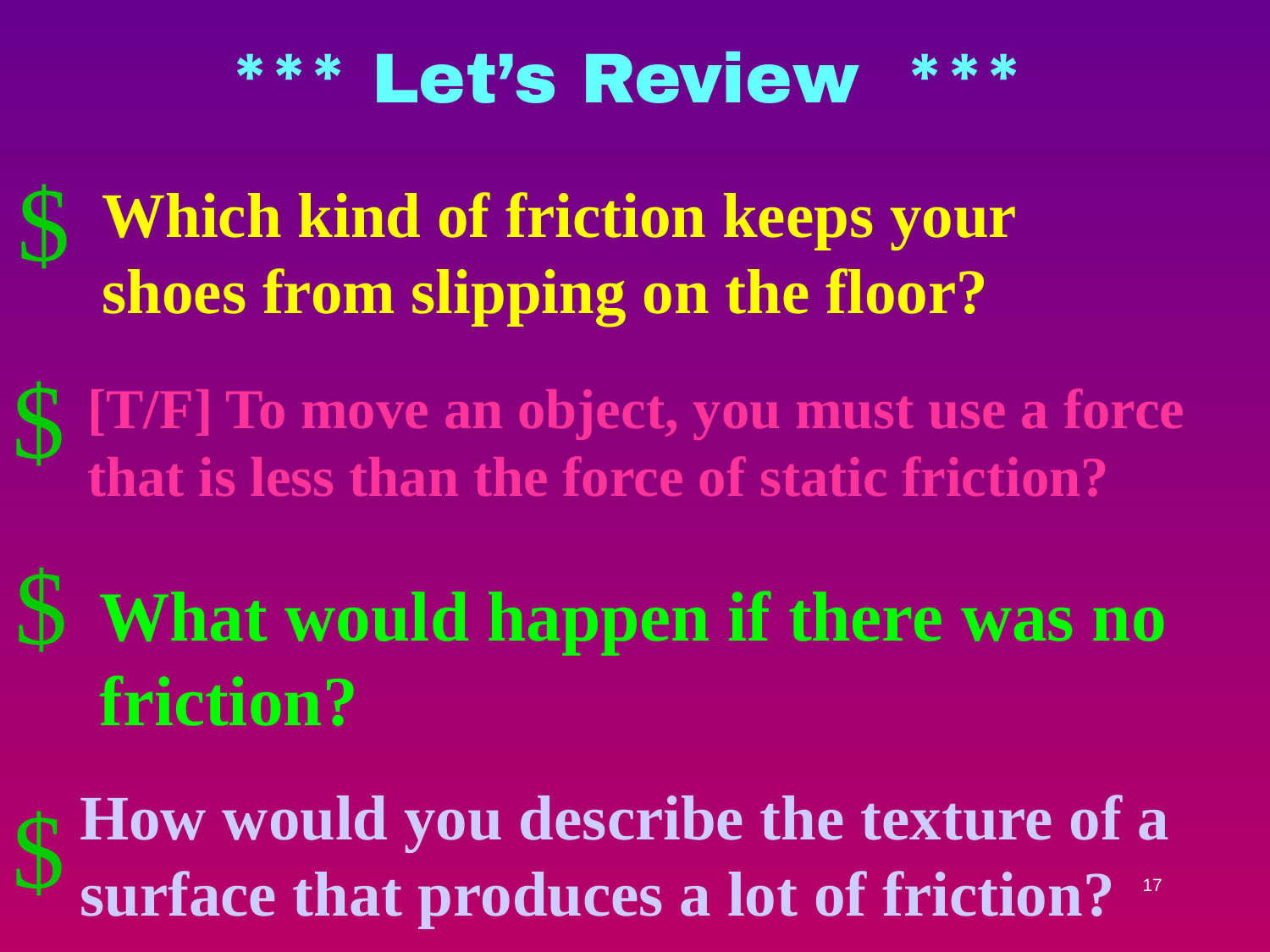

*** Let’s Review  ***
$
Which kind of friction keeps your shoes from slipping on the floor?
$
[T/F] To move an object, you must use a force that is less than the force of static friction?
$
What would happen if there was no friction?
How would you describe the texture of a surface that produces a lot of friction?
$

17